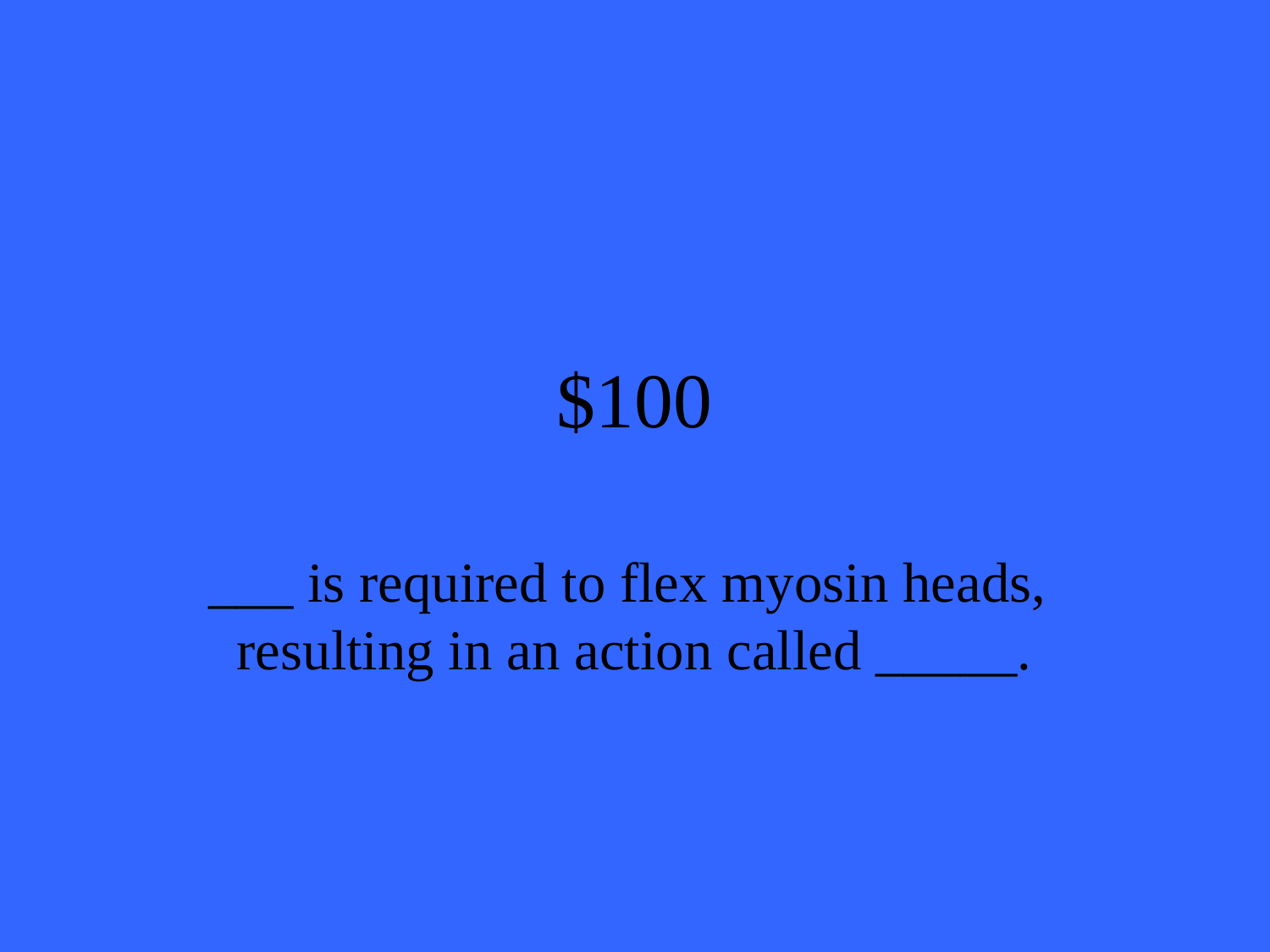

# $100
___ is required to flex myosin heads,  resulting in an action called _____.